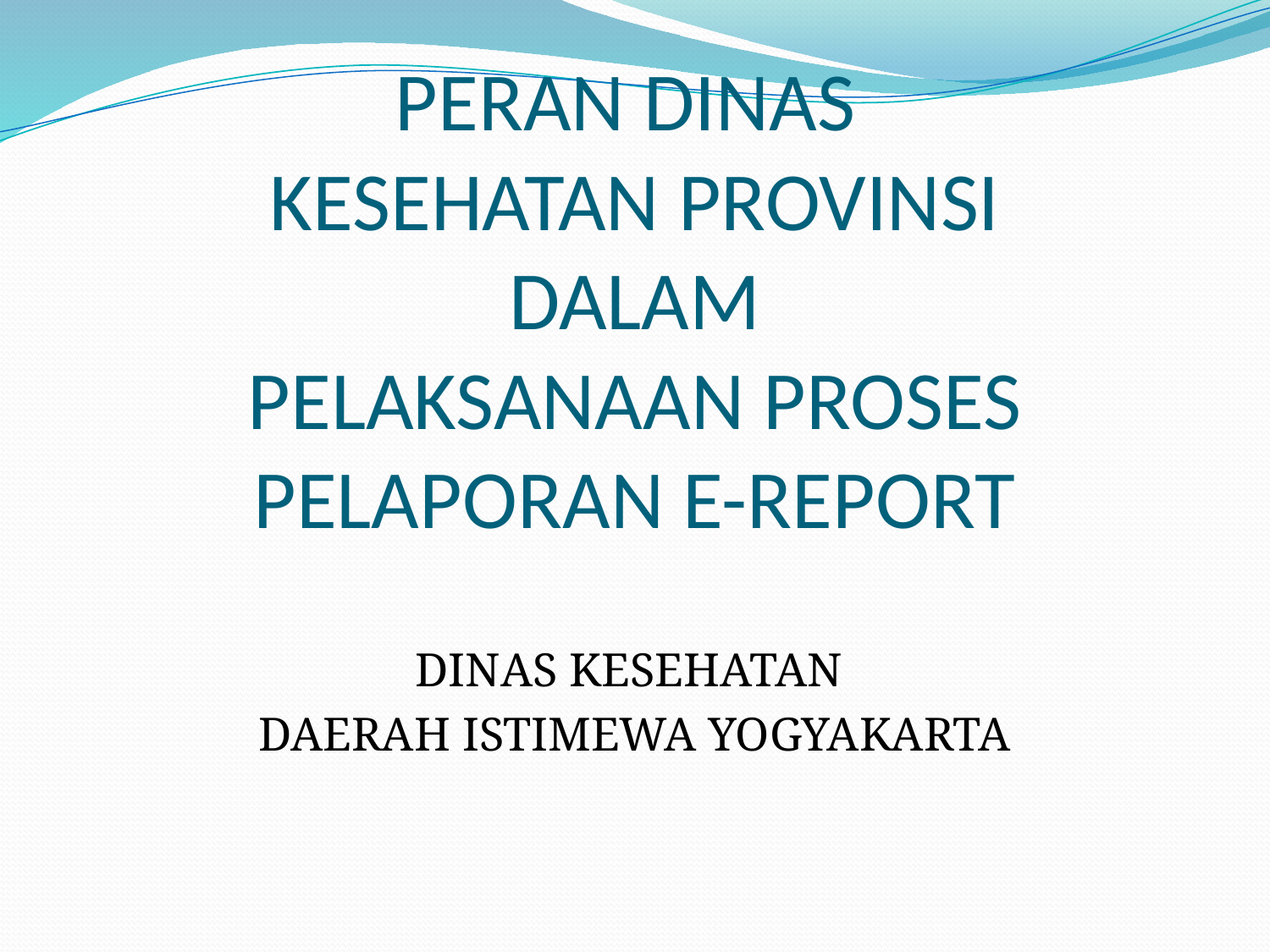

# PERAN DINAS KESEHATAN PROVINSI DALAM PELAKSANAAN PROSES PELAPORAN E-REPORT
DINAS KESEHATAN
DAERAH ISTIMEWA YOGYAKARTA